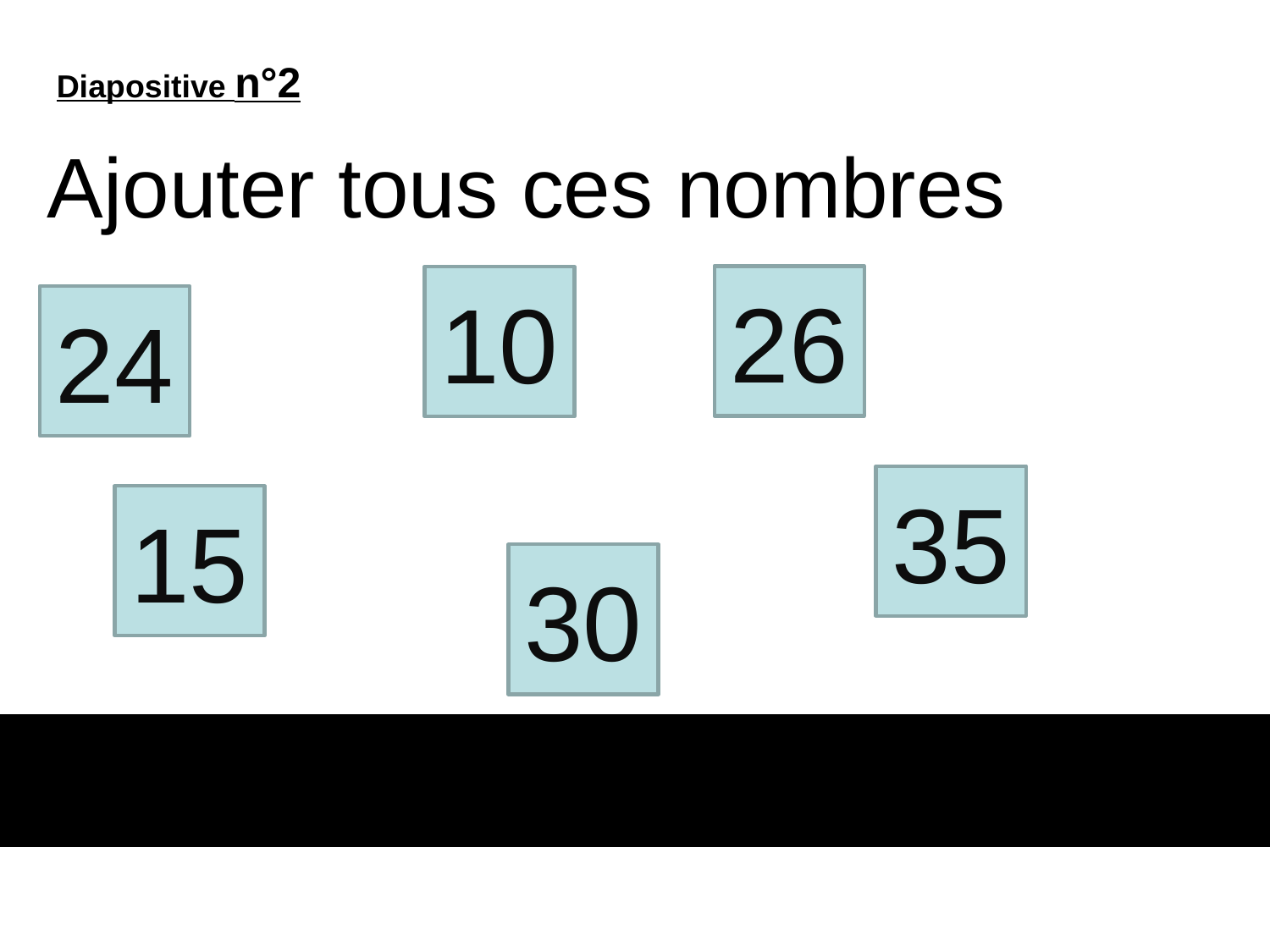

Diapositive n°2
Ajouter tous ces nombres
26
10
24
35
15
30